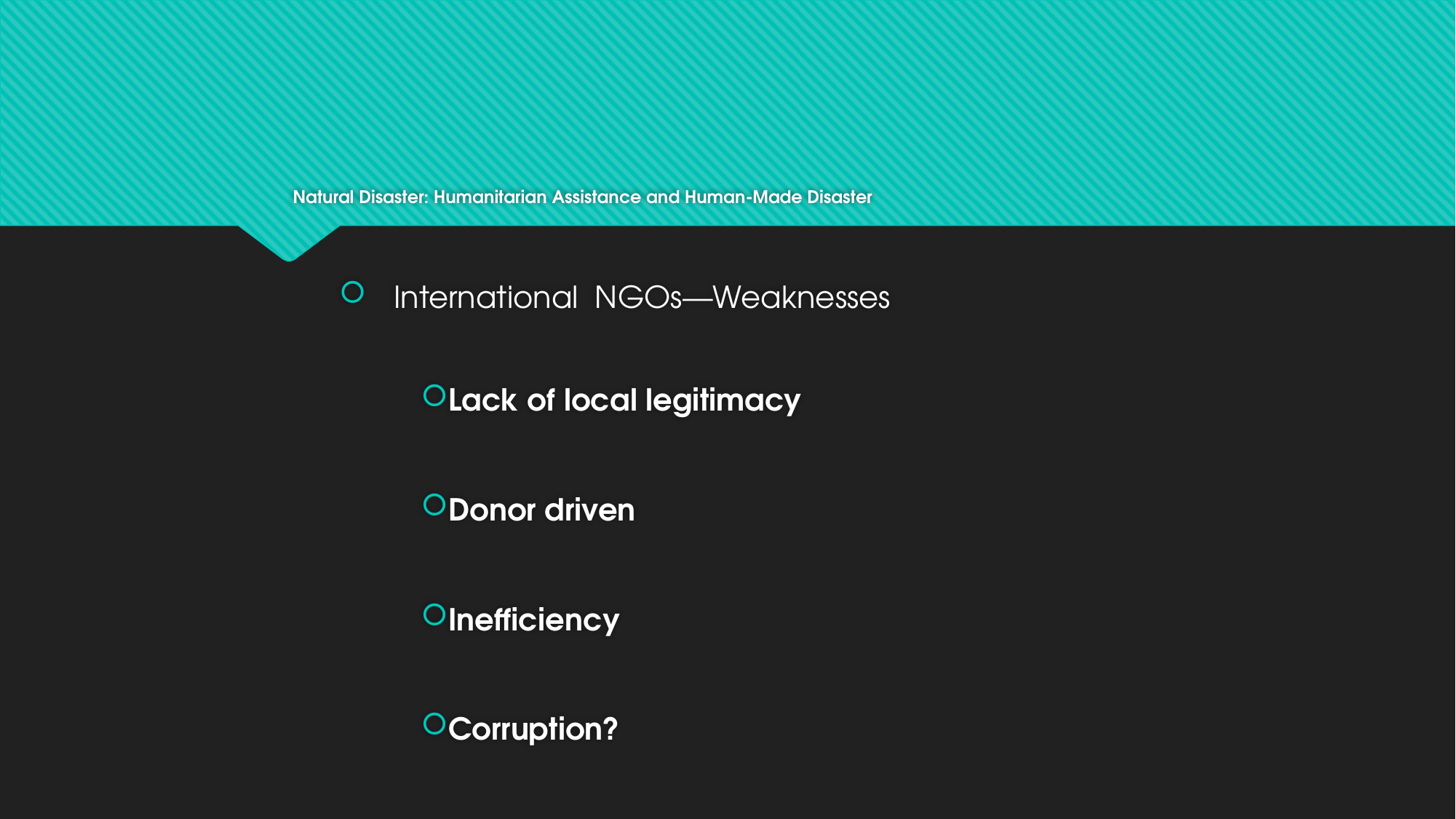

# Natural Disaster: Humanitarian Assistance and Human-Made Disaster
International  NGOs—Weaknesses

Lack of local legitimacy

Donor driven

Inefficiency

Corruption?